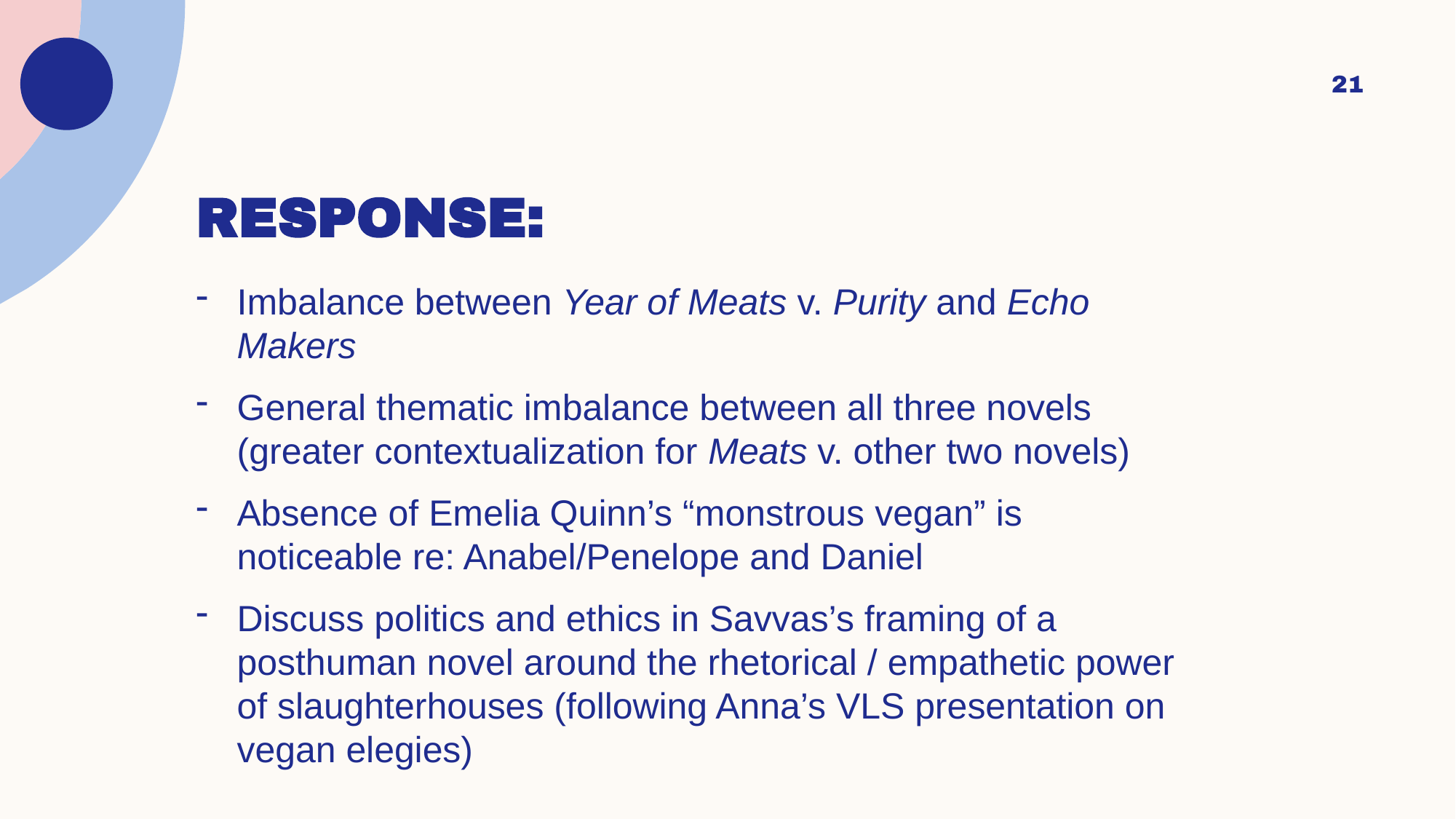

21
# RESPONSE:
Imbalance between Year of Meats v. Purity and Echo Makers
General thematic imbalance between all three novels (greater contextualization for Meats v. other two novels)
Absence of Emelia Quinn’s “monstrous vegan” is noticeable re: Anabel/Penelope and Daniel
Discuss politics and ethics in Savvas’s framing of a posthuman novel around the rhetorical / empathetic power of slaughterhouses (following Anna’s VLS presentation on vegan elegies)